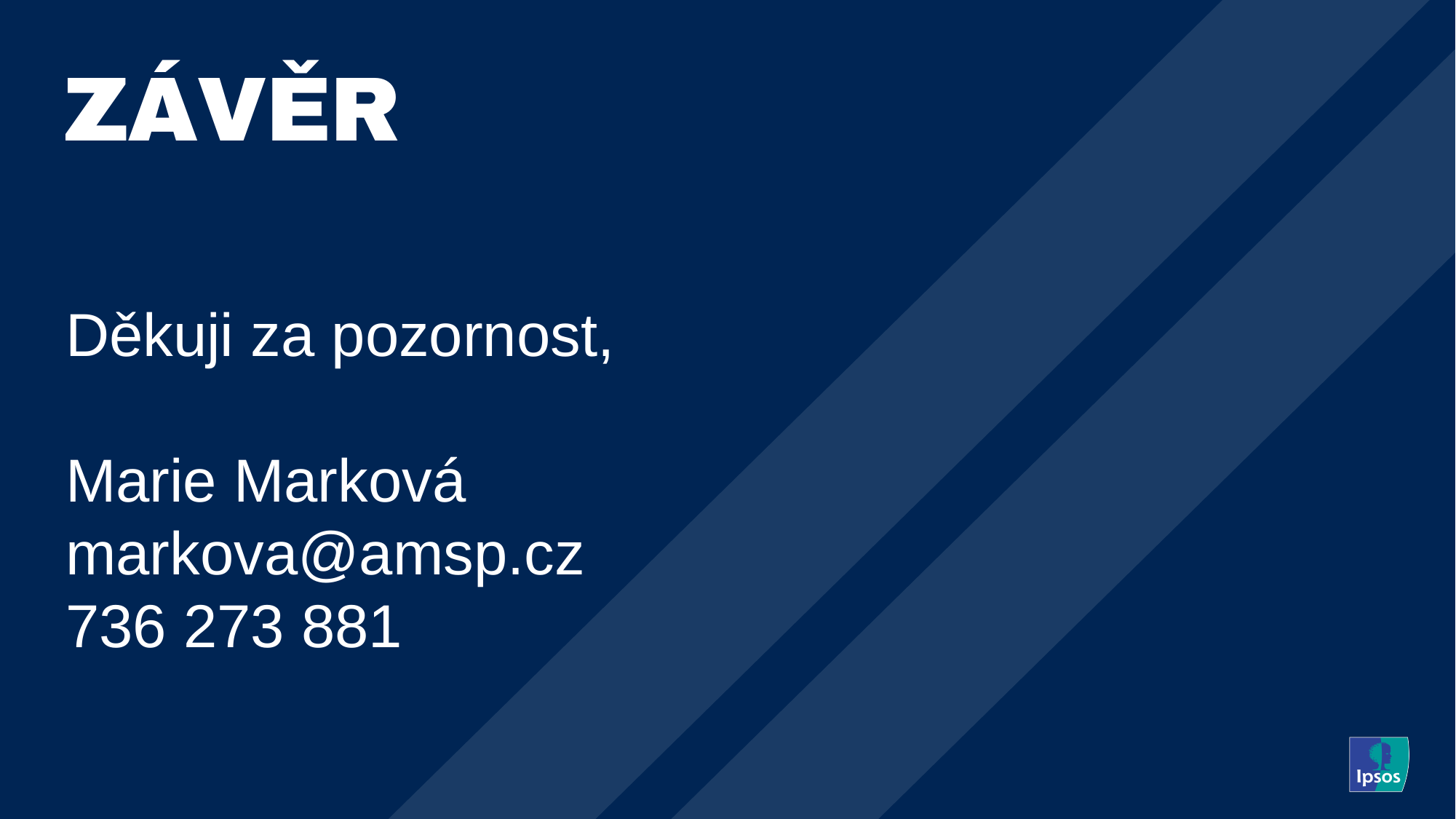

# zÁVĚR
Děkuji za pozornost,

Marie Marková
markova@amsp.cz
736 273 881